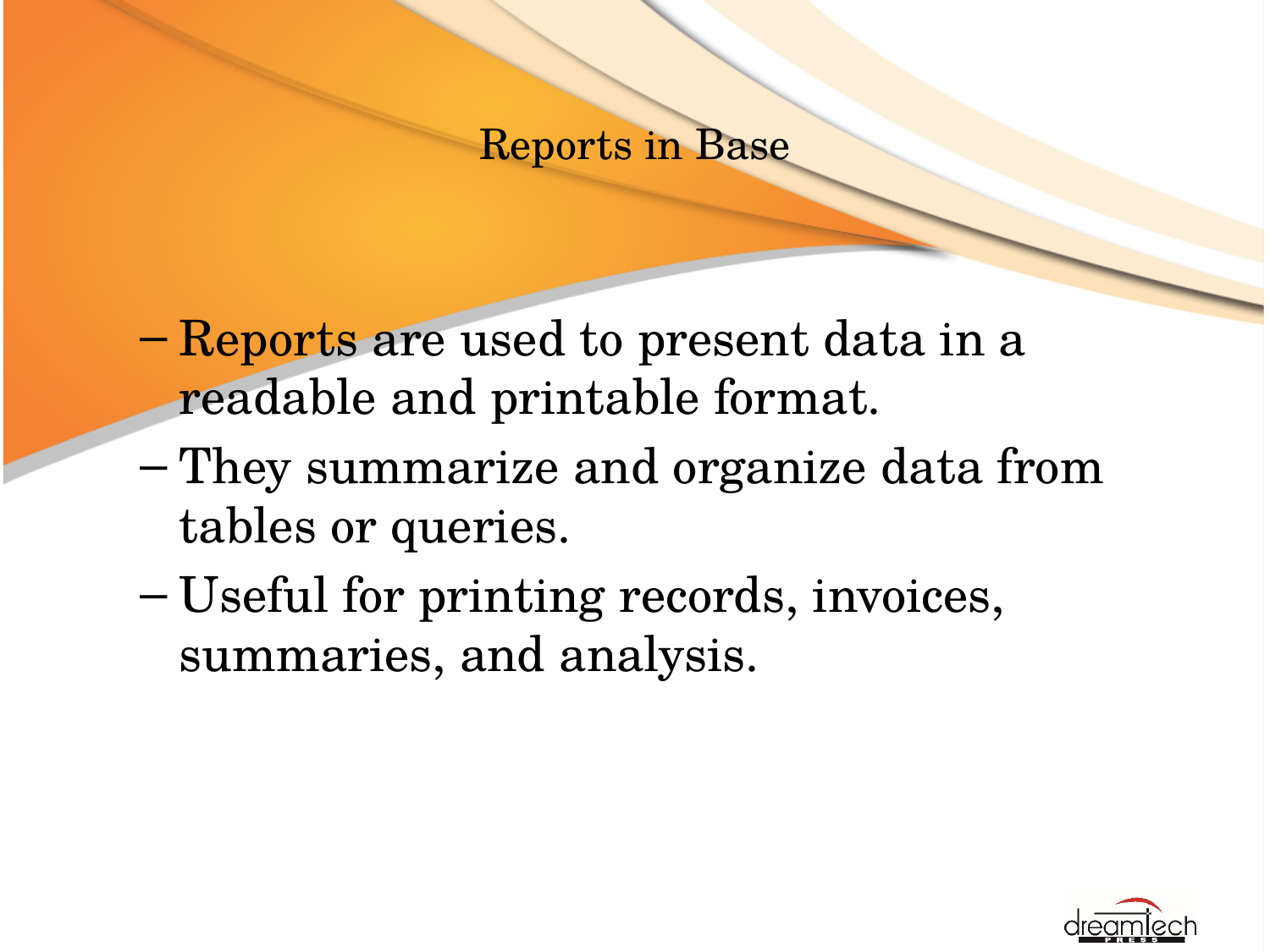

# Reports in Base

Reports are used to present data in a readable and printable format.
They summarize and organize data from tables or queries.
Useful for printing records, invoices, summaries, and analysis.